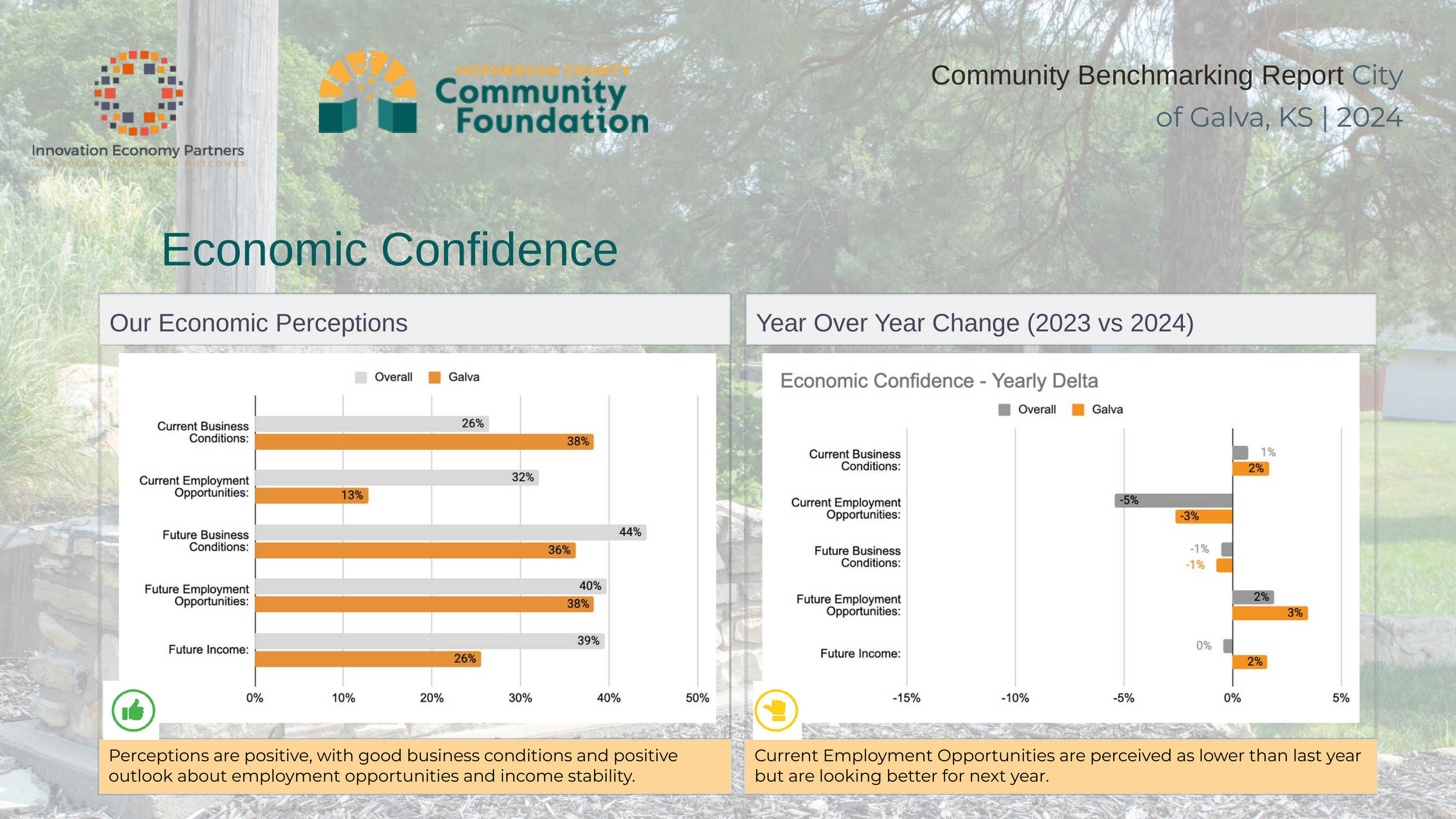

Community Benchmarking Report City of Galva, KS | 2024

Economic Confidence

Our Economic Perceptions
Year Over Year Change (2023 vs 2024)

Perceptions are positive, with good business conditions and positive outlook about employment opportunities and income stability.
Current Employment Opportunities are perceived as lower than last year but are looking better for next year.